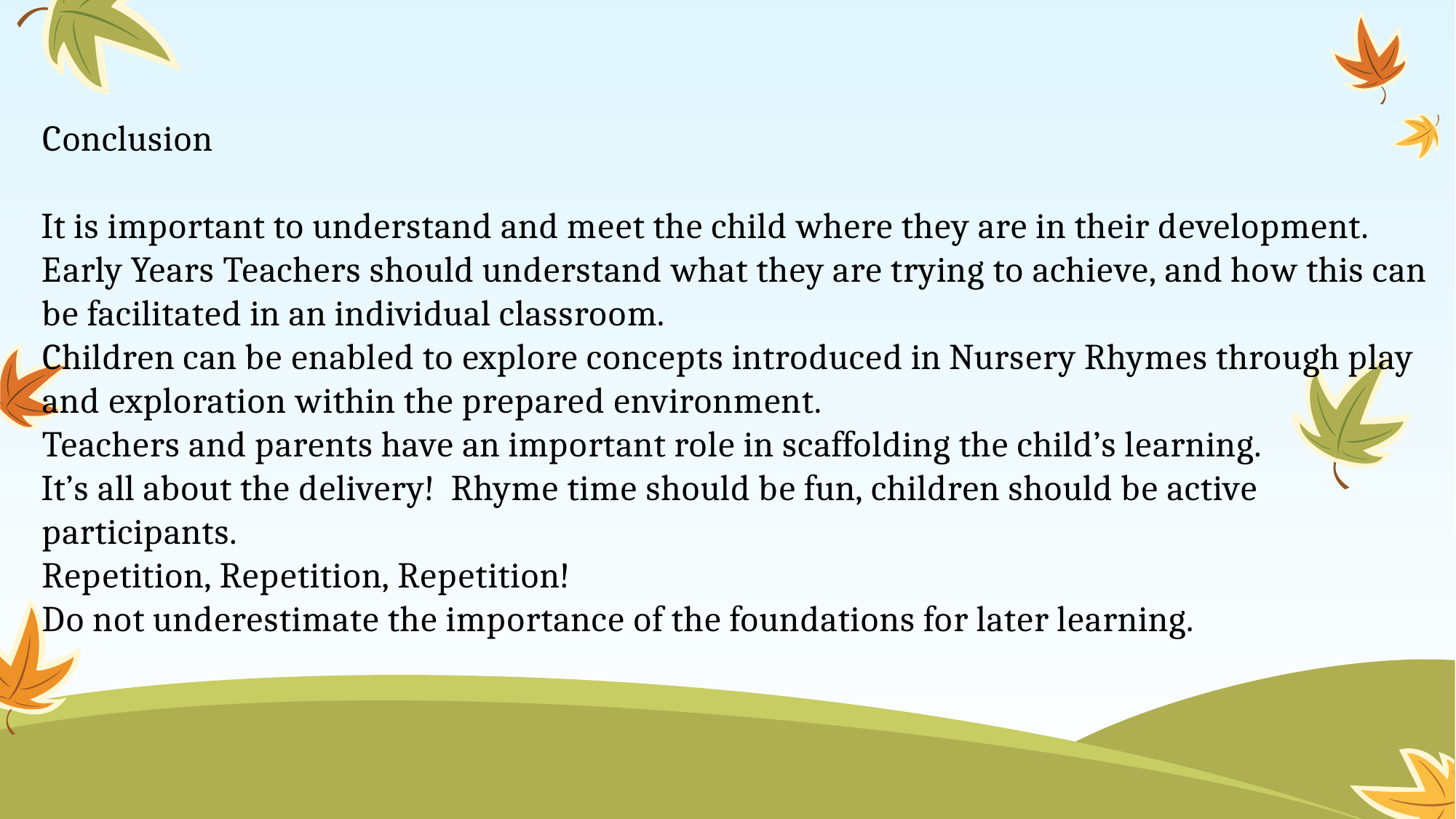

Conclusion

It is important to understand and meet the child where they are in their development.
Early Years Teachers should understand what they are trying to achieve, and how this can be facilitated in an individual classroom.
Children can be enabled to explore concepts introduced in Nursery Rhymes through play and exploration within the prepared environment.
Teachers and parents have an important role in scaffolding the child’s learning.
It’s all about the delivery!  Rhyme time should be fun, children should be active participants.
Repetition, Repetition, Repetition!
Do not underestimate the importance of the foundations for later learning.